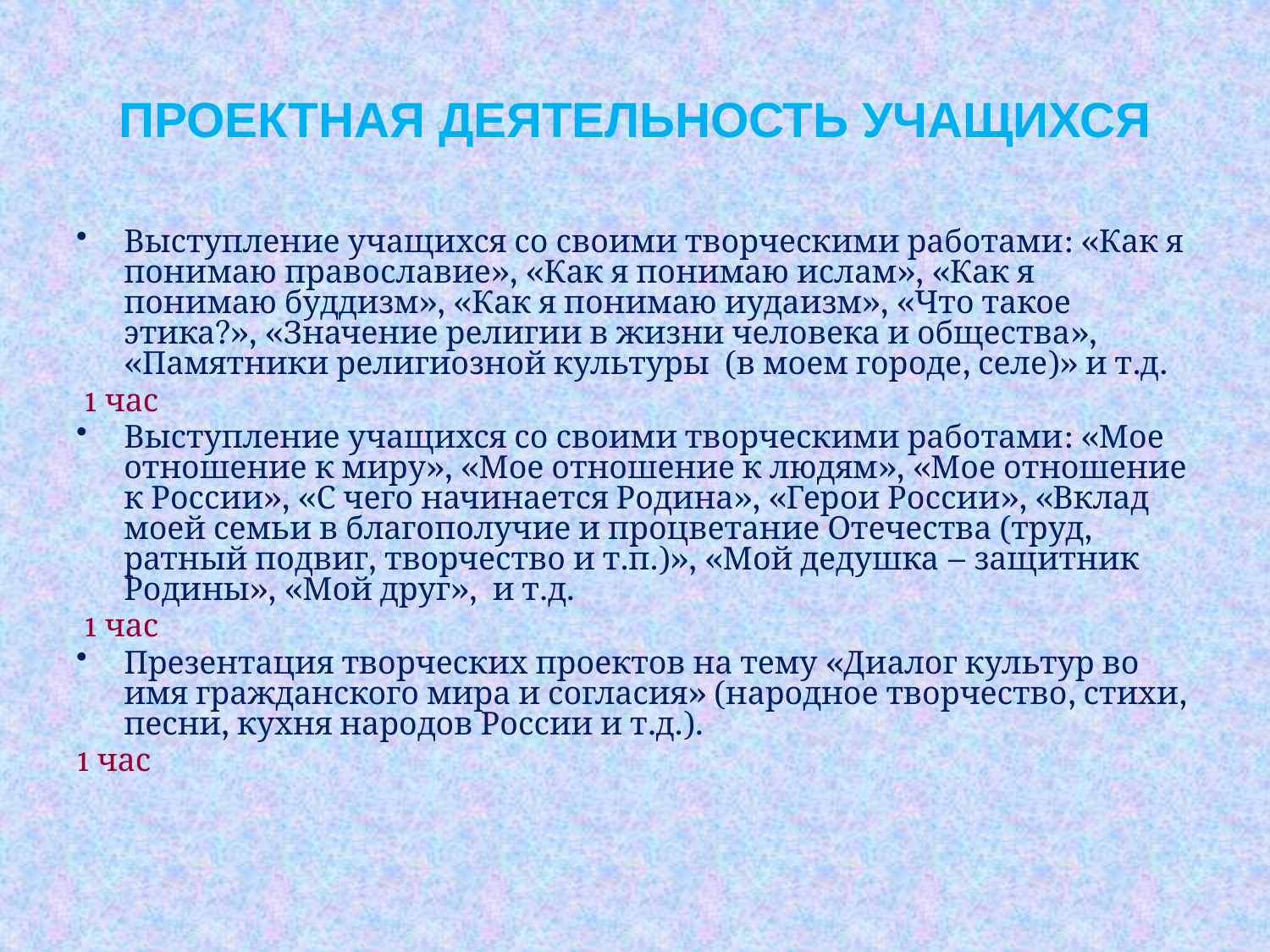

# ПРОЕКТНАЯ ДЕЯТЕЛЬНОСТЬ УЧАЩИХСЯ
Выступление учащихся со своими творческими работами: «Как я понимаю православие», «Как я понимаю ислам», «Как я понимаю буддизм», «Как я понимаю иудаизм», «Что такое этика?», «Значение религии в жизни человека и общества», «Памятники религиозной культуры  (в моем городе, селе)» и т.д.
 1 час
Выступление учащихся со своими творческими работами: «Мое отношение к миру», «Мое отношение к людям», «Мое отношение к России», «С чего начинается Родина», «Герои России», «Вклад моей семьи в благополучие и процветание Отечества (труд, ратный подвиг, творчество и т.п.)», «Мой дедушка – защитник Родины», «Мой друг»,  и т.д.
 1 час
Презентация творческих проектов на тему «Диалог культур во имя гражданского мира и согласия» (народное творчество, стихи, песни, кухня народов России и т.д.).
1 час